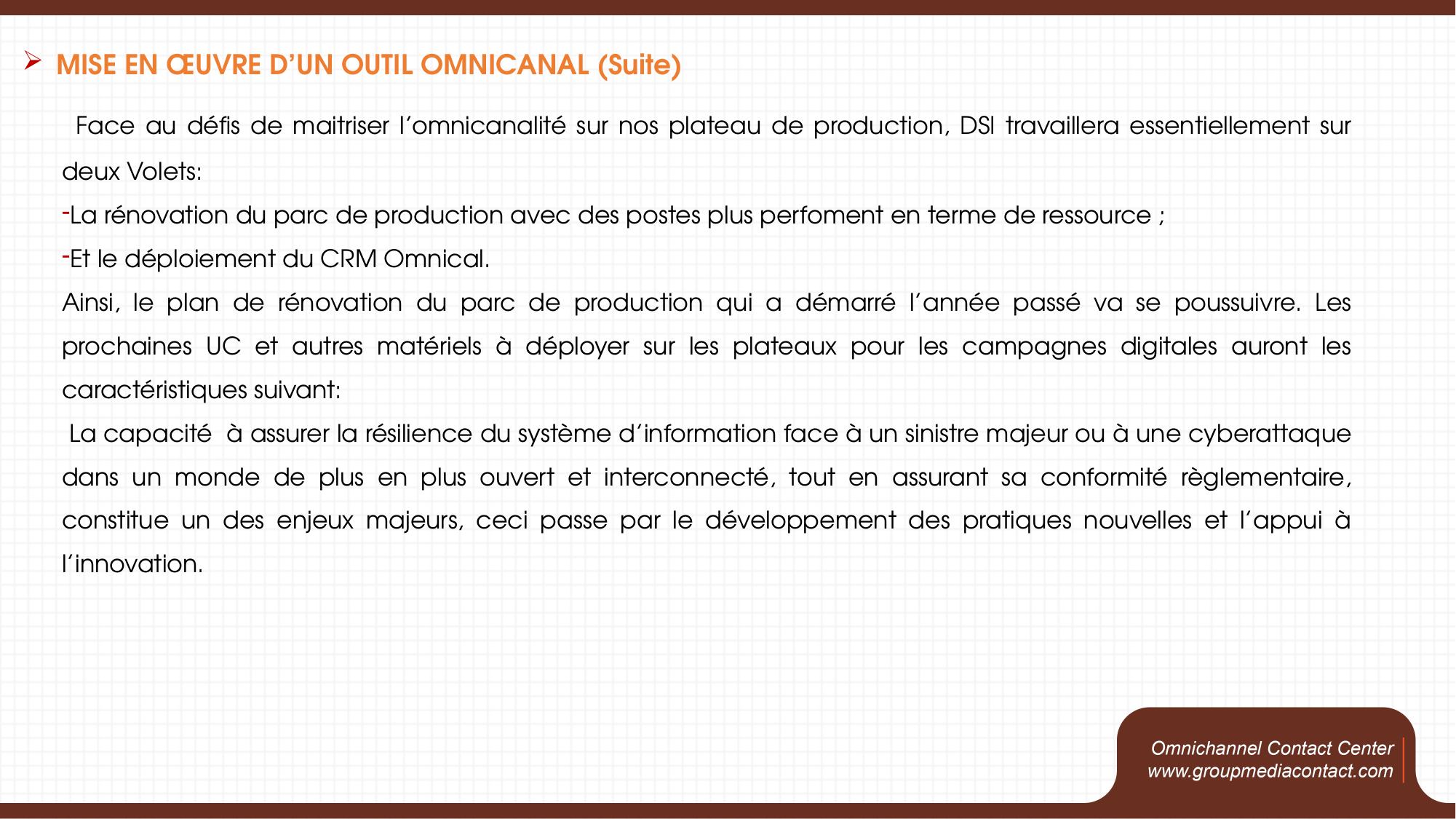

MISE EN ŒUVRE D’UN OUTIL OMNICANAL (Suite)
 Face au défis de maitriser l’omnicanalité sur nos plateau de production, DSI travaillera essentiellement sur deux Volets:
La rénovation du parc de production avec des postes plus perfoment en terme de ressource ;
Et le déploiement du CRM Omnical.
Ainsi, le plan de rénovation du parc de production qui a démarré l’année passé va se poussuivre. Les prochaines UC et autres matériels à déployer sur les plateaux pour les campagnes digitales auront les caractéristiques suivant:
 La capacité  à assurer la résilience du système d’information face à un sinistre majeur ou à une cyberattaque dans un monde de plus en plus ouvert et interconnecté, tout en assurant sa conformité règlementaire, constitue un des enjeux majeurs, ceci passe par le développement des pratiques nouvelles et l’appui à l’innovation.